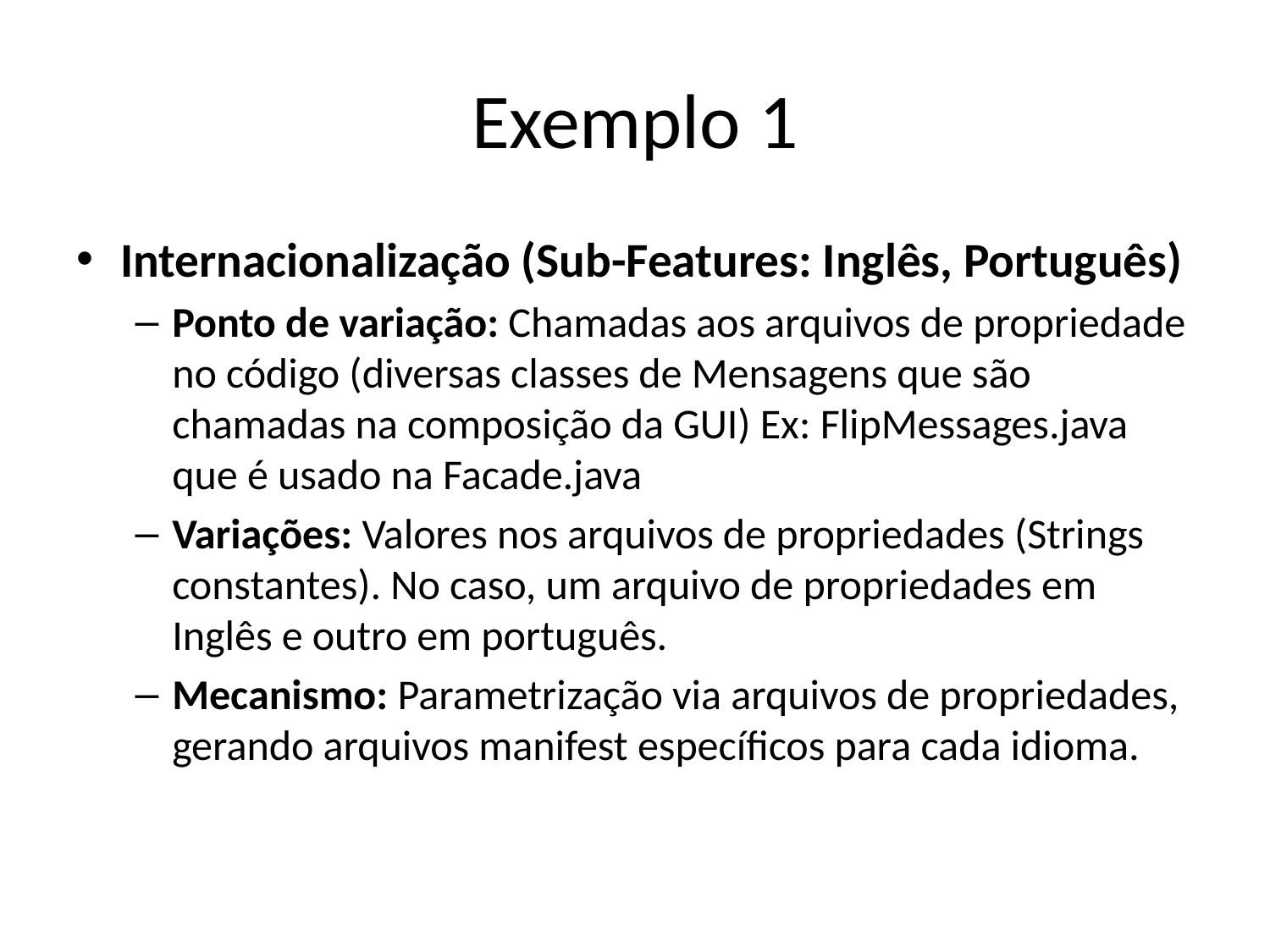

# Exemplo 1
Internacionalização (Sub-Features: Inglês, Português)
Ponto de variação: Chamadas aos arquivos de propriedade no código (diversas classes de Mensagens que são chamadas na composição da GUI) Ex: FlipMessages.java que é usado na Facade.java
Variações: Valores nos arquivos de propriedades (Strings constantes). No caso, um arquivo de propriedades em Inglês e outro em português.
Mecanismo: Parametrização via arquivos de propriedades, gerando arquivos manifest específicos para cada idioma.